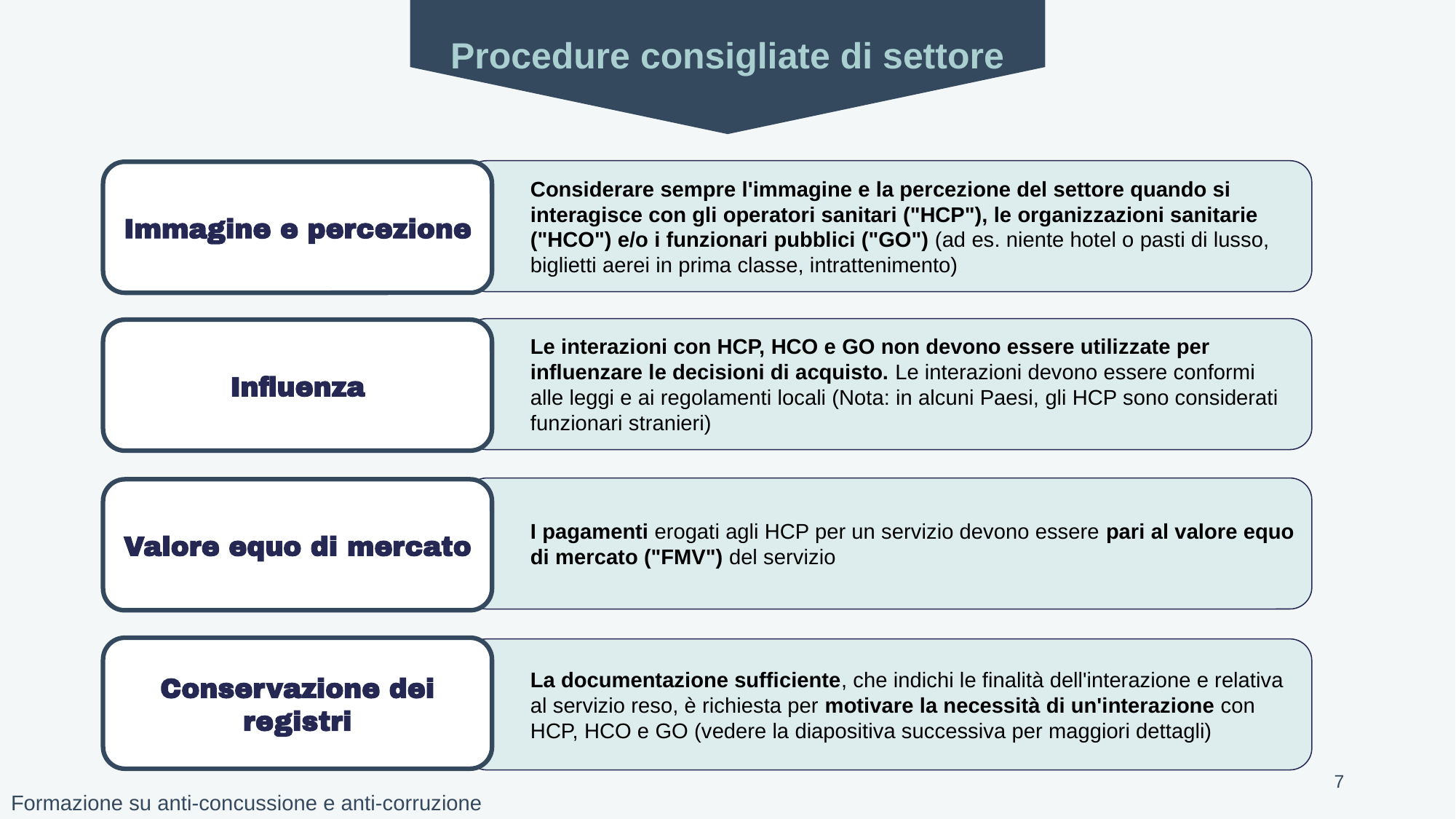

Procedure consigliate di settore
Considerare sempre l'immagine e la percezione del settore quando si interagisce con gli operatori sanitari ("HCP"), le organizzazioni sanitarie ("HCO") e/o i funzionari pubblici ("GO") (ad es. niente hotel o pasti di lusso, biglietti aerei in prima classe, intrattenimento)
Immagine e percezione
Le interazioni con HCP, HCO e GO non devono essere utilizzate per influenzare le decisioni di acquisto. Le interazioni devono essere conformi alle leggi e ai regolamenti locali (Nota: in alcuni Paesi, gli HCP sono considerati funzionari stranieri)
Influenza
I pagamenti erogati agli HCP per un servizio devono essere pari al valore equo di mercato ("FMV") del servizio
Valore equo di mercato
Conservazione dei registri
La documentazione sufficiente, che indichi le finalità dell'interazione e relativa al servizio reso, è richiesta per motivare la necessità di un'interazione con HCP, HCO e GO (vedere la diapositiva successiva per maggiori dettagli)
7